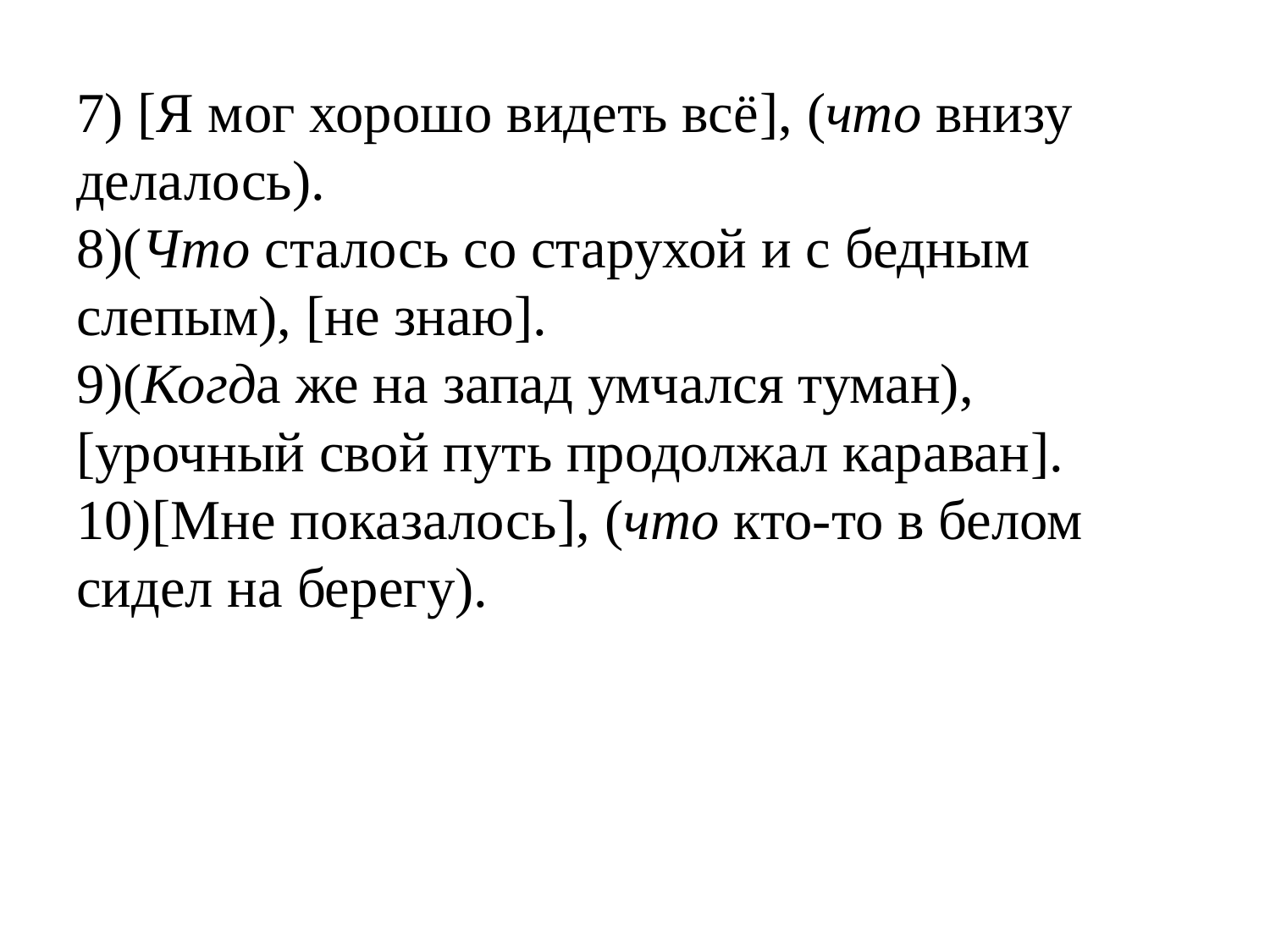

# 7) [Я мог хорошо видеть всё], (что внизу делалось). 8)(Что сталось со старухой и с бедным слепым), [не знаю]. 9)(Когда же на запад умчался туман), [урочный свой путь продолжал караван]. 10)[Мне показалось], (что кто-то в белом сидел на берегу).